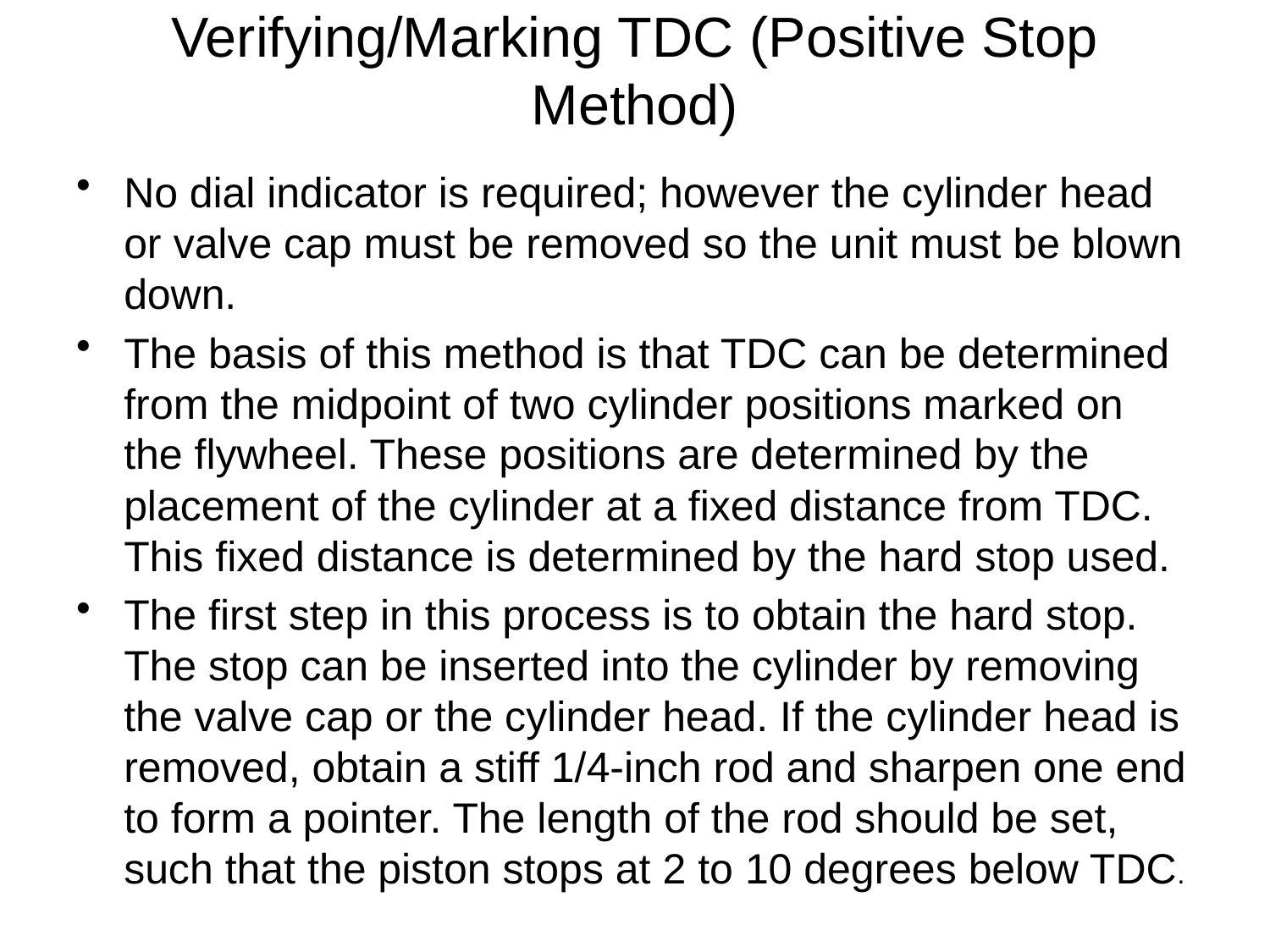

# Verifying/Marking TDC (Positive Stop Method)
No dial indicator is required; however the cylinder head or valve cap must be removed so the unit must be blown down.
The basis of this method is that TDC can be determined from the midpoint of two cylinder positions marked on the flywheel. These positions are determined by the placement of the cylinder at a fixed distance from TDC. This fixed distance is determined by the hard stop used.
The first step in this process is to obtain the hard stop. The stop can be inserted into the cylinder by removing the valve cap or the cylinder head. If the cylinder head is removed, obtain a stiff 1/4-inch rod and sharpen one end to form a pointer. The length of the rod should be set, such that the piston stops at 2 to 10 degrees below TDC.